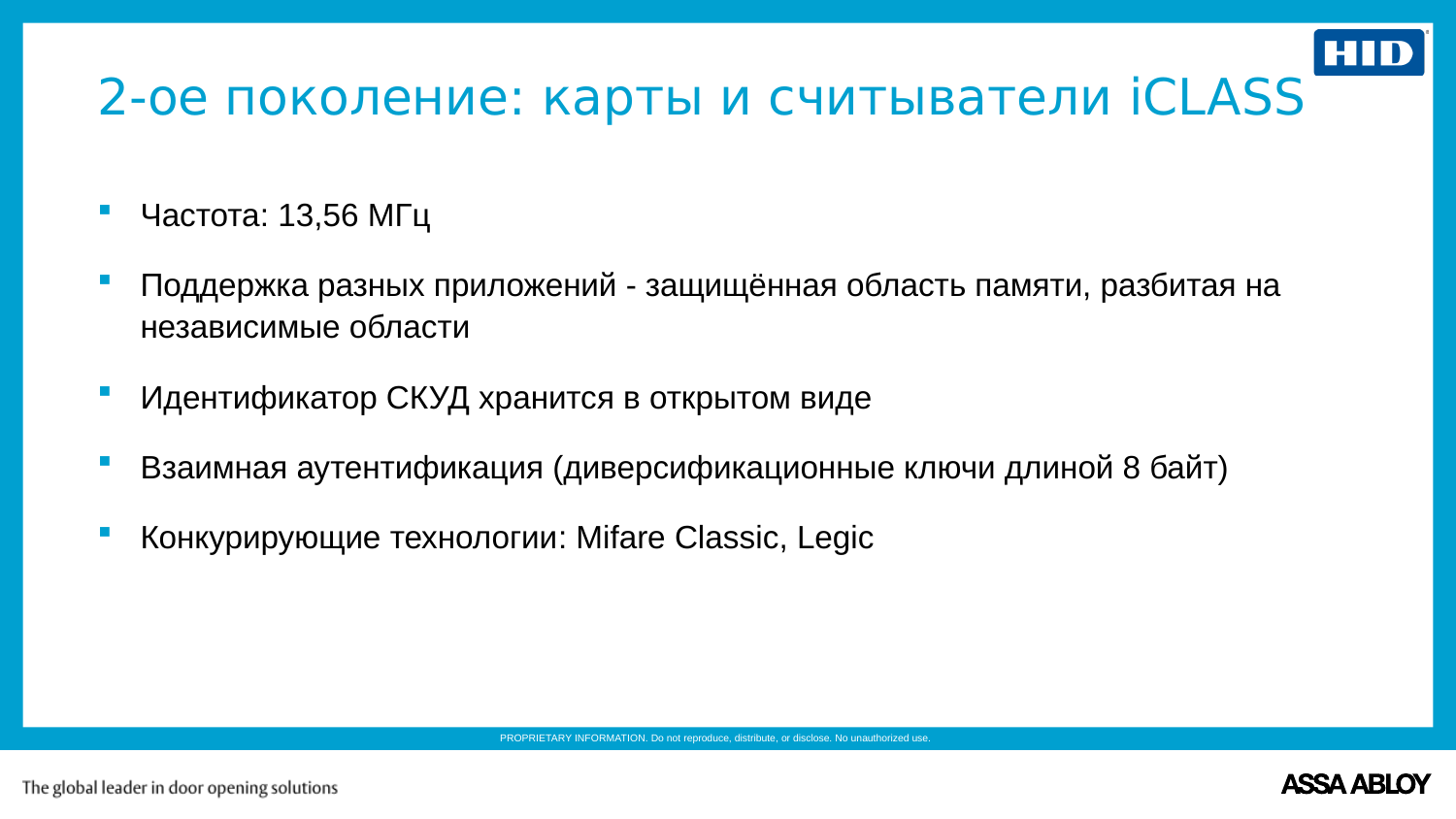

# 2-ое поколение: карты и считыватели iCLASS
Частота: 13,56 МГц
Поддержка разных приложений - защищённая область памяти, разбитая на независимые области
Идентификатор СКУД хранится в открытом виде
Взаимная аутентификация (диверсификационные ключи длиной 8 байт)
Конкурирующие технологии: Mifare Classic, Legic